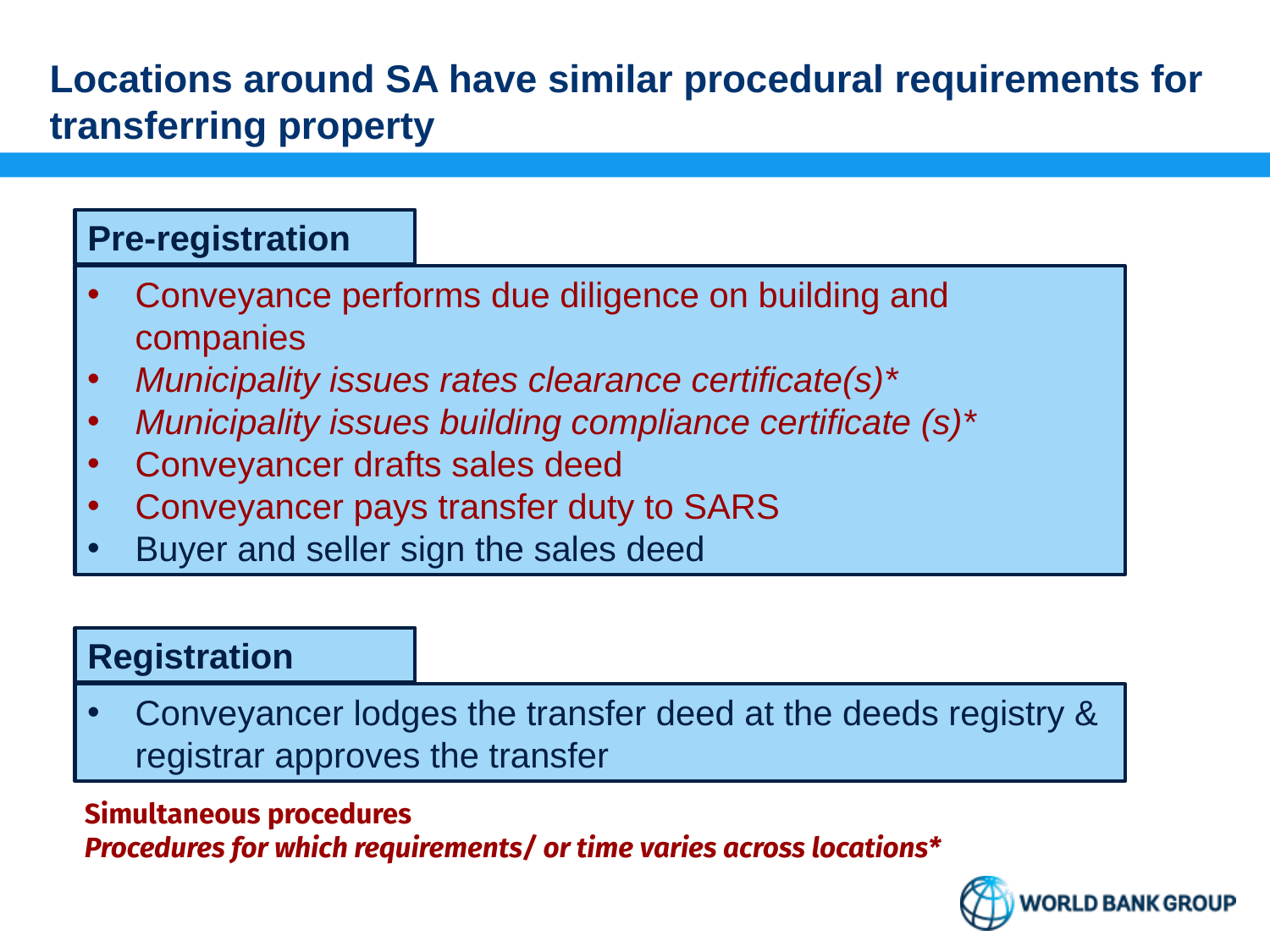

# Locations around SA have similar procedural requirements for transferring property
Pre-registration

Conveyance performs due diligence on building and companies
Municipality issues rates clearance certificate(s)*
Municipality issues building compliance certificate (s)*
Conveyancer drafts sales deed
Conveyancer pays transfer duty to SARS
Buyer and seller sign the sales deed
Registration
Conveyancer lodges the transfer deed at the deeds registry & registrar approves the transfer
Simultaneous procedures
Procedures for which requirements/ or time varies across locations*